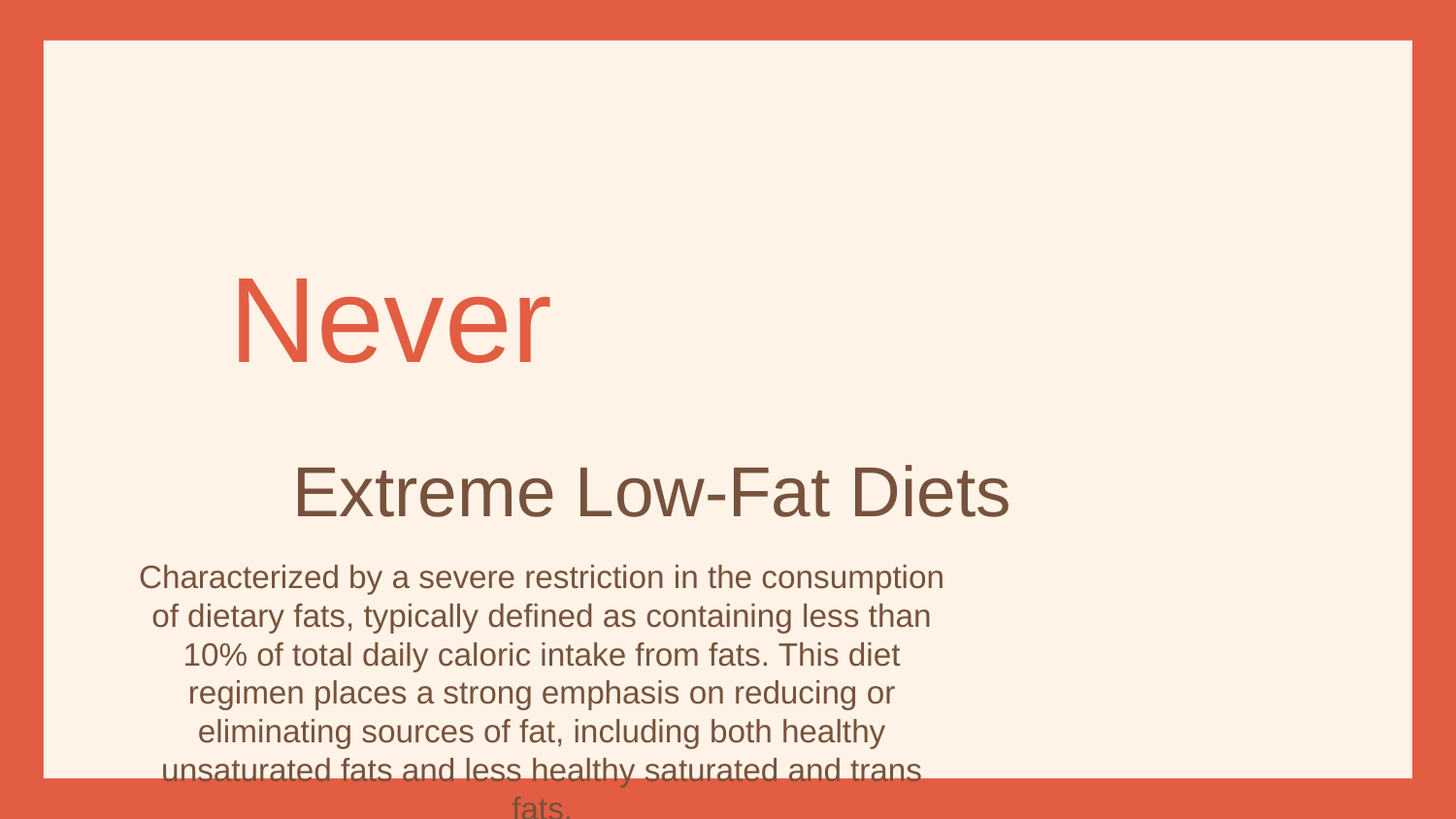

Never
# Extreme Low-Fat Diets
Characterized by a severe restriction in the consumption of dietary fats, typically defined as containing less than 10% of total daily caloric intake from fats. This diet regimen places a strong emphasis on reducing or eliminating sources of fat, including both healthy unsaturated fats and less healthy saturated and trans fats.